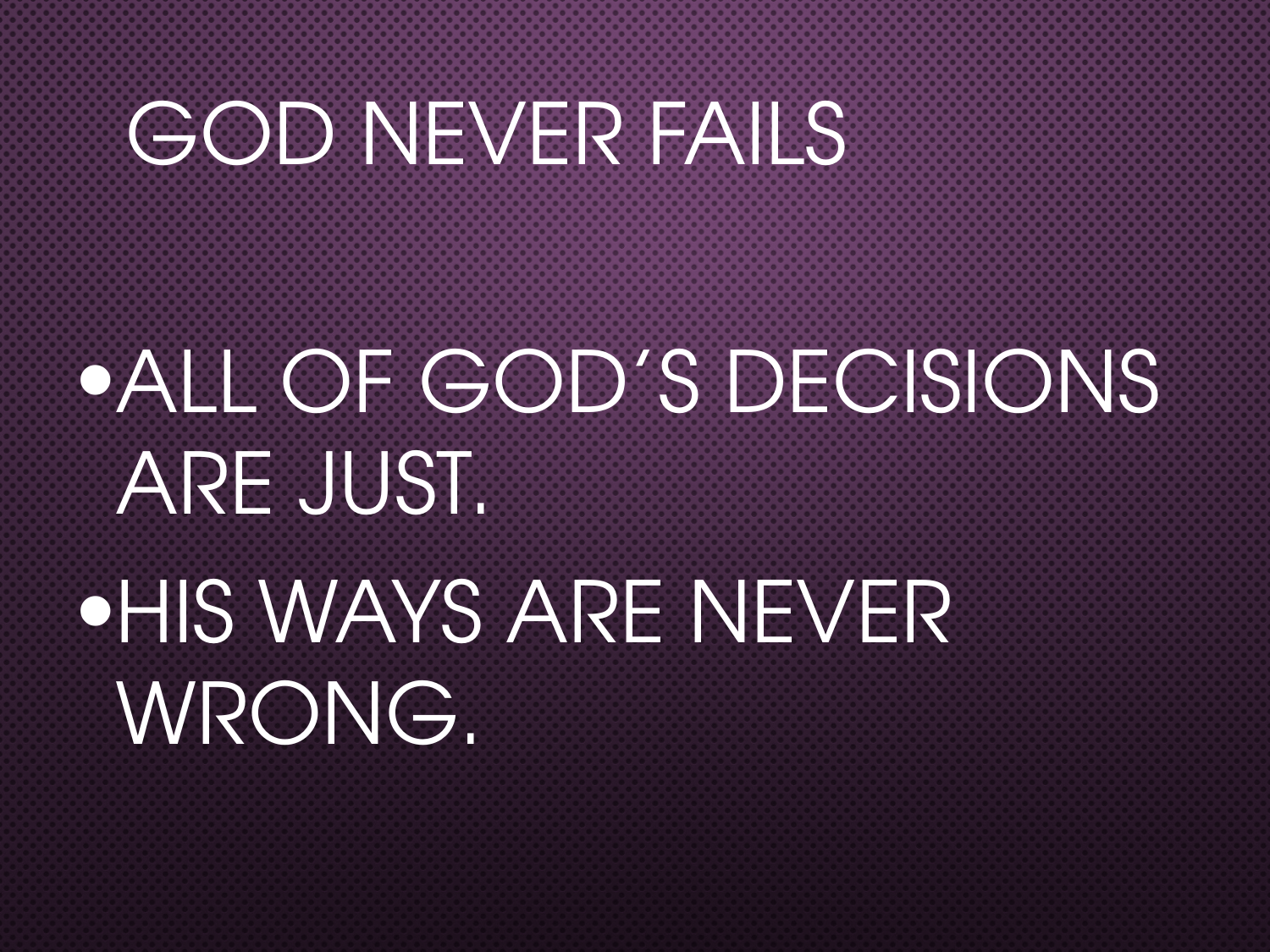

# GOD NEVER FAILS
All of God’s decisions are just.
His ways are never wrong.